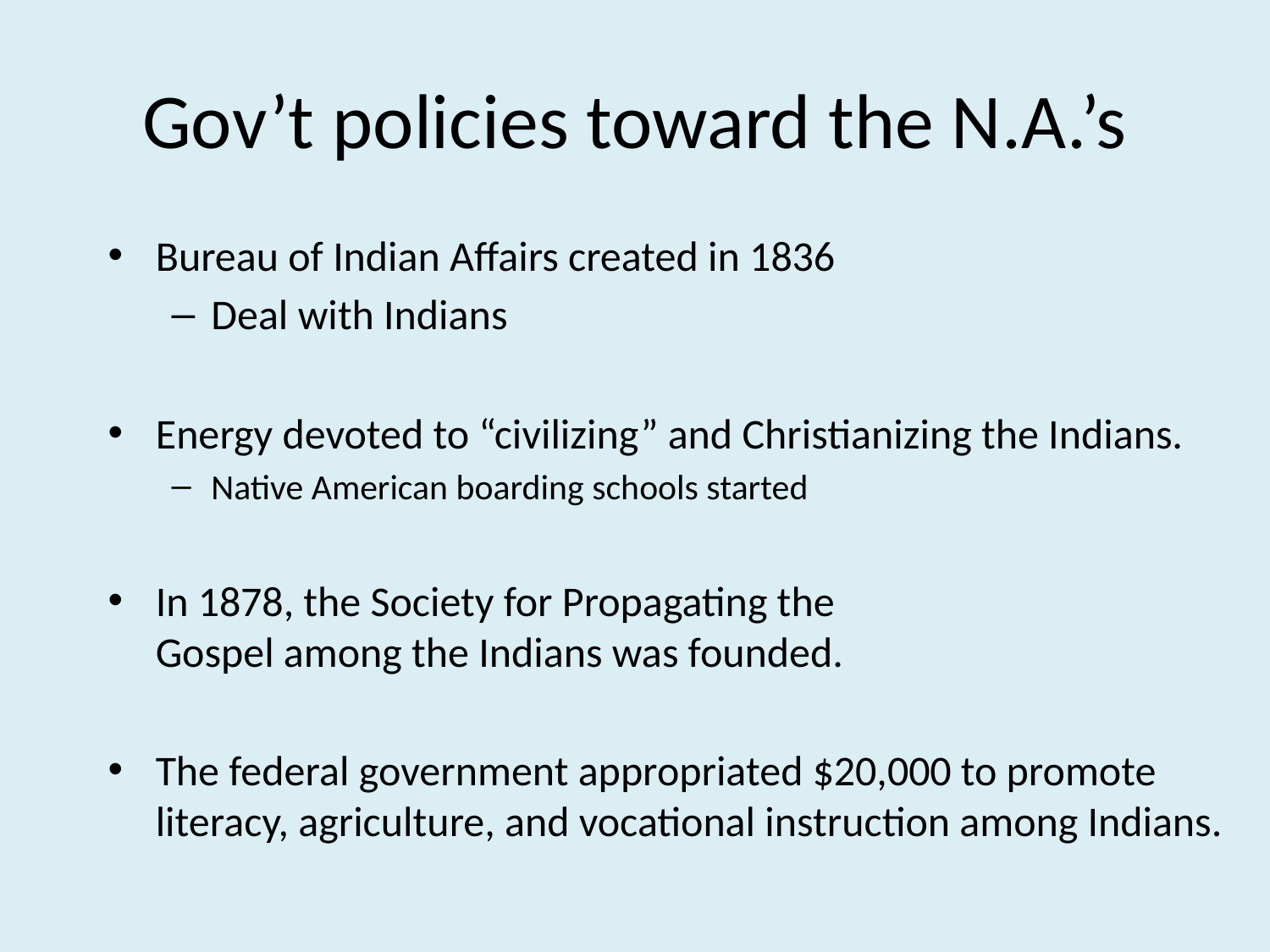

# Gov’t policies toward the N.A.’s
Bureau of Indian Affairs created in 1836
Deal with Indians

Energy devoted to “civilizing” and Christianizing the Indians.
Native American boarding schools started

In 1878, the Society for Propagating the
Gospel among the Indians was founded.

The federal government appropriated $20,000 to promote literacy, agriculture, and vocational instruction among Indians.